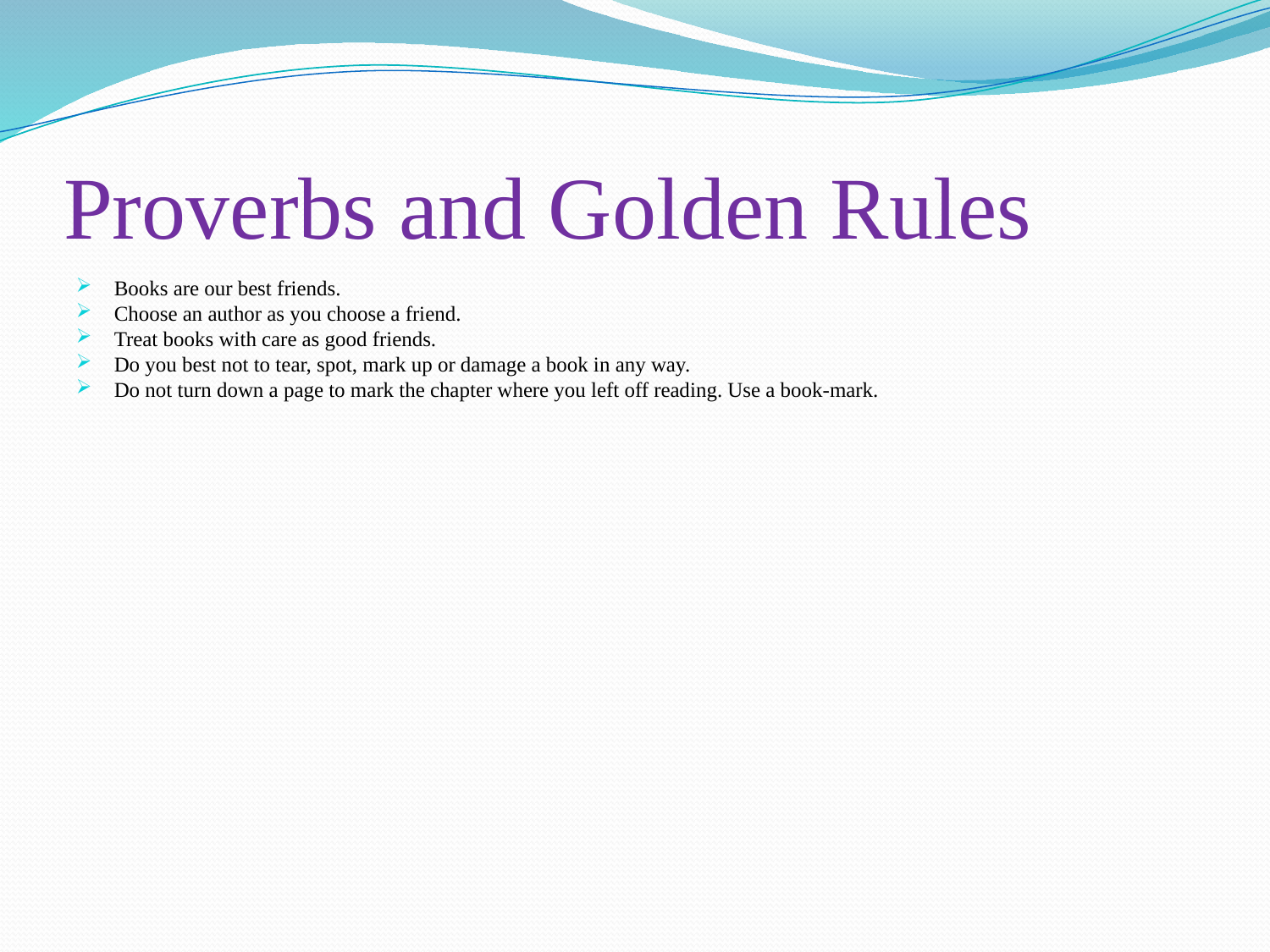

# Proverbs and Golden Rules
Books are our best friends.
Choose an author as you choose a friend.
Treat books with care as good friends.
Do you best not to tear, spot, mark up or damage a book in any way.
Do not turn down a page to mark the chapter where you left off reading. Use a book-mark.